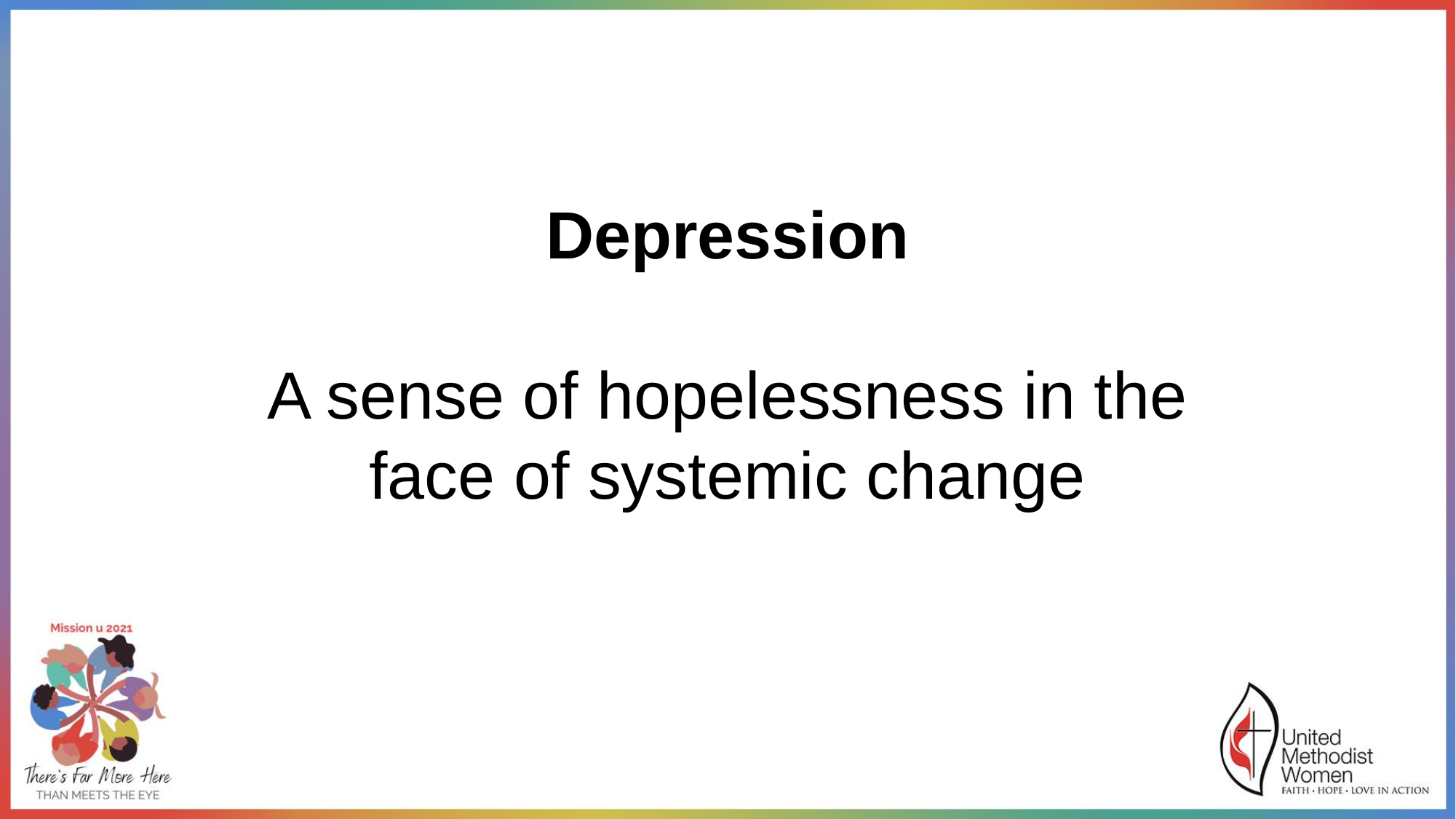

Depression
A sense of hopelessness in the face of systemic change